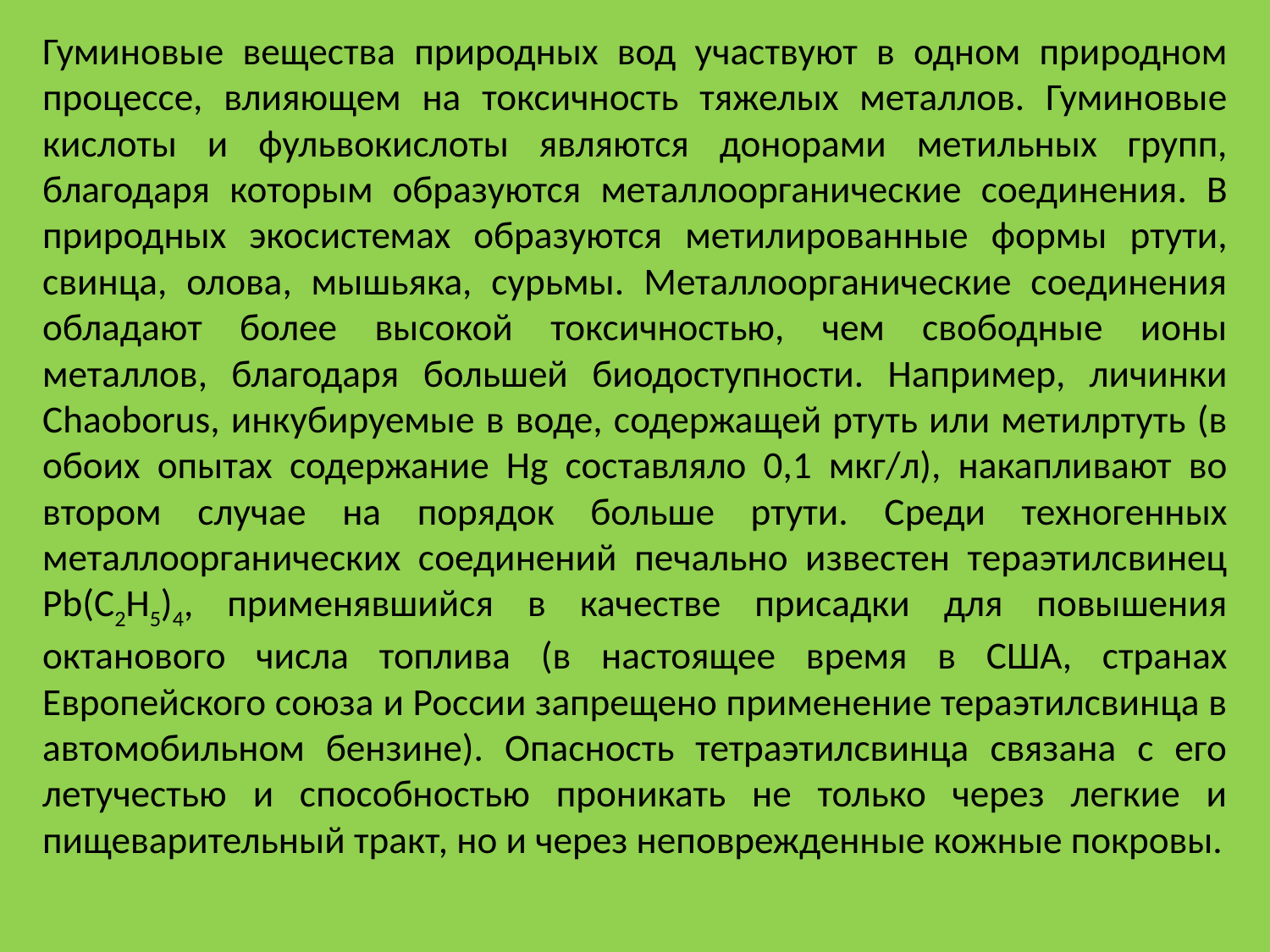

Гуминовые вещества природных вод участвуют в одном природном процессе, влияющем на токсичность тяжелых металлов. Гуминовые кислоты и фульвокислоты являются донорами метильных групп, благодаря которым образуются металлоорганические соединения. В природных экосистемах образуются метилированные формы ртути, свинца, олова, мышьяка, сурьмы. Металлоорганические соединения обладают более высокой токсичностью, чем свободные ионы металлов, благодаря большей биодоступности. Например, личинки Chaoborus, инкубируемые в воде, содержащей ртуть или метилртуть (в обоих опытах содержание Hg составляло 0,1 мкг/л), накапливают во втором случае на порядок больше ртути. Среди техногенных металлоорганических соединений печально известен тераэтилсвинец Pb(C2H5)4, применявшийся в качестве присадки для повышения октанового числа топлива (в настоящее время в США, странах Европейского союза и России запрещено применение тераэтилсвинца в автомобильном бензине). Опасность тетраэтилсвинца связана с его летучестью и способностью проникать не только через легкие и пищеварительный тракт, но и через неповрежденные кожные покровы.